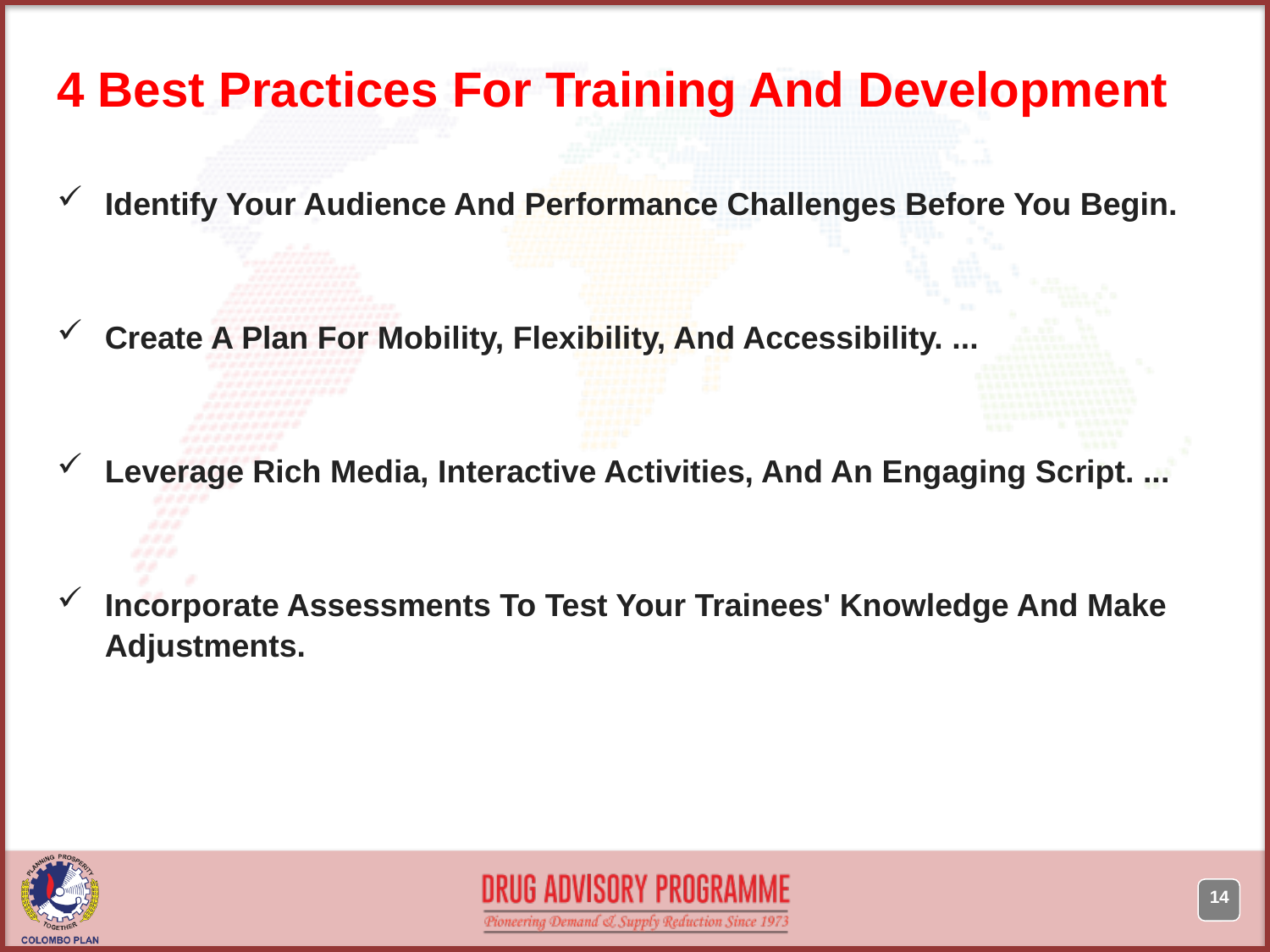

4 Best Practices For Training And Development

Identify Your Audience And Performance Challenges Before You Begin.

Create A Plan For Mobility, Flexibility, And Accessibility. ...

Leverage Rich Media, Interactive Activities, And An Engaging Script. ...

Incorporate Assessments To Test Your Trainees' Knowledge And Make Adjustments.